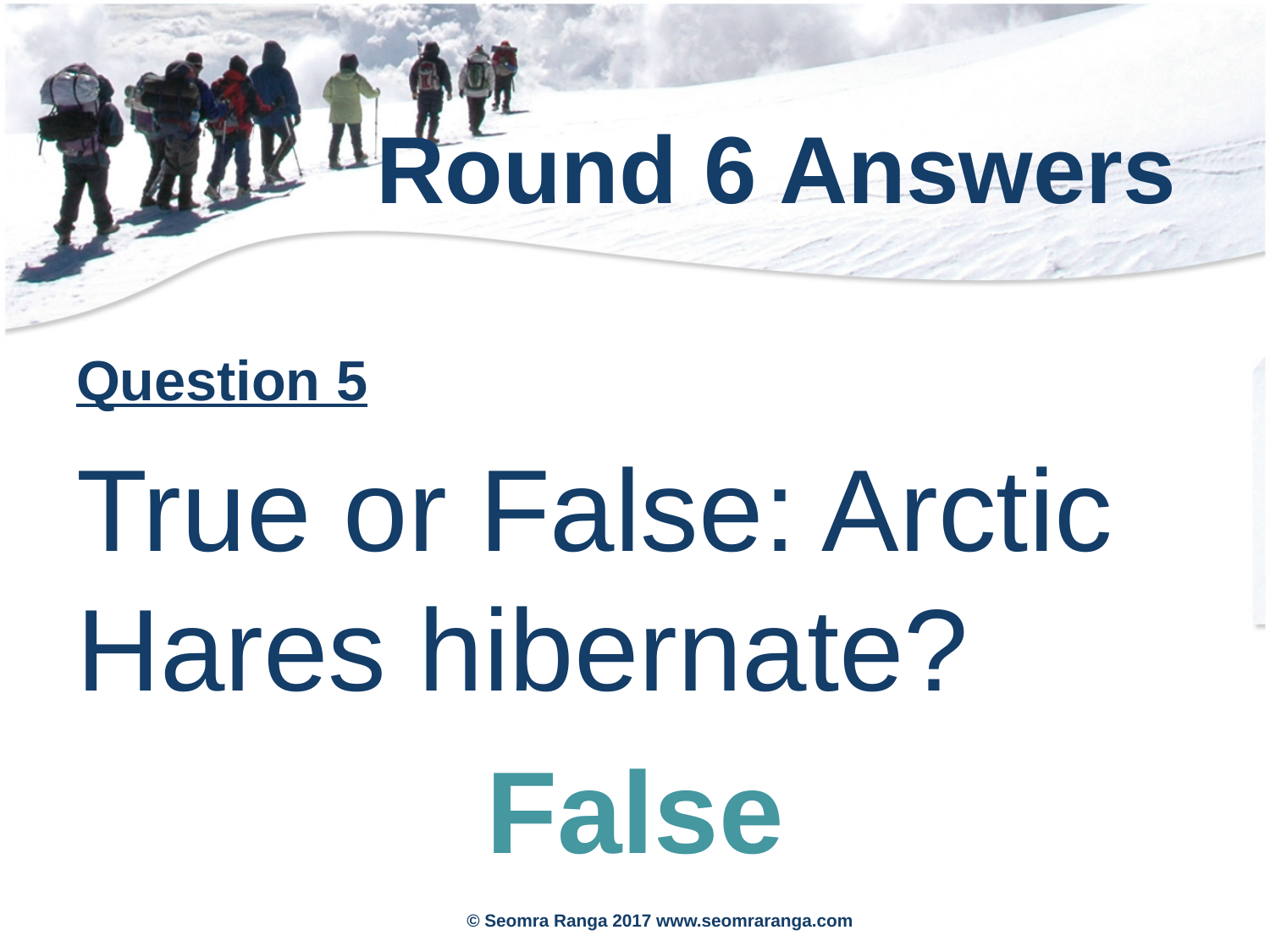

# Round 6 Answers
Question 5
True or False: Arctic Hares hibernate?
False
© Seomra Ranga 2017 www.seomraranga.com